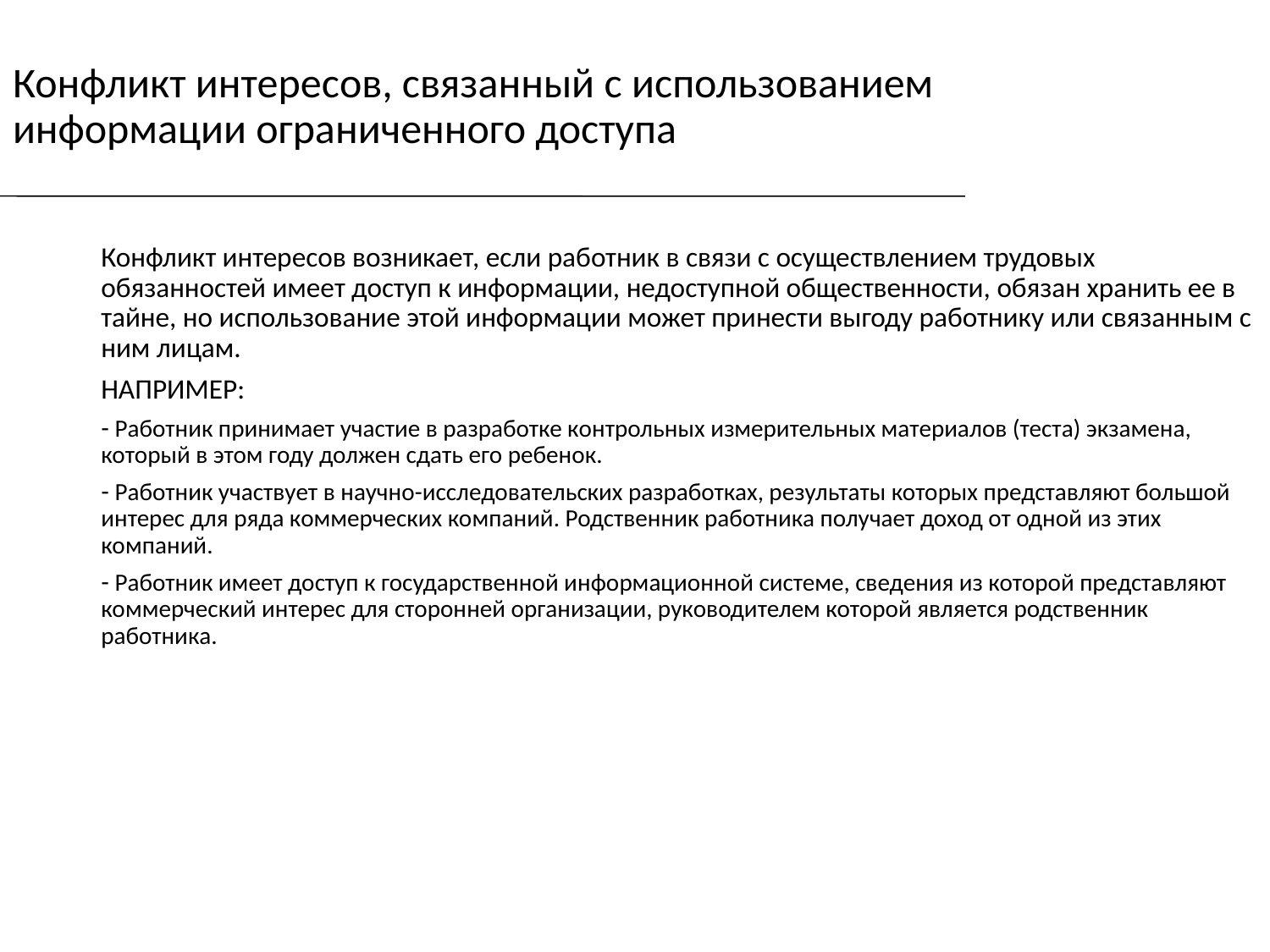

Конфликт интересов, связанный с использованием информации ограниченного доступа

Конфликт интересов возникает, если работник в связи с осуществлением трудовых обязанностей имеет доступ к информации, недоступной общественности, обязан хранить ее в тайне, но использование этой информации может принести выгоду работнику или связанным с ним лицам.
НАПРИМЕР:
 Работник принимает участие в разработке контрольных измерительных материалов (теста) экзамена, который в этом году должен сдать его ребенок.
 Работник участвует в научно-исследовательских разработках, результаты которых представляют большой интерес для ряда коммерческих компаний. Родственник работника получает доход от одной из этих компаний.
 Работник имеет доступ к государственной информационной системе, сведения из которой представляют коммерческий интерес для сторонней организации, руководителем которой является родственник работника.